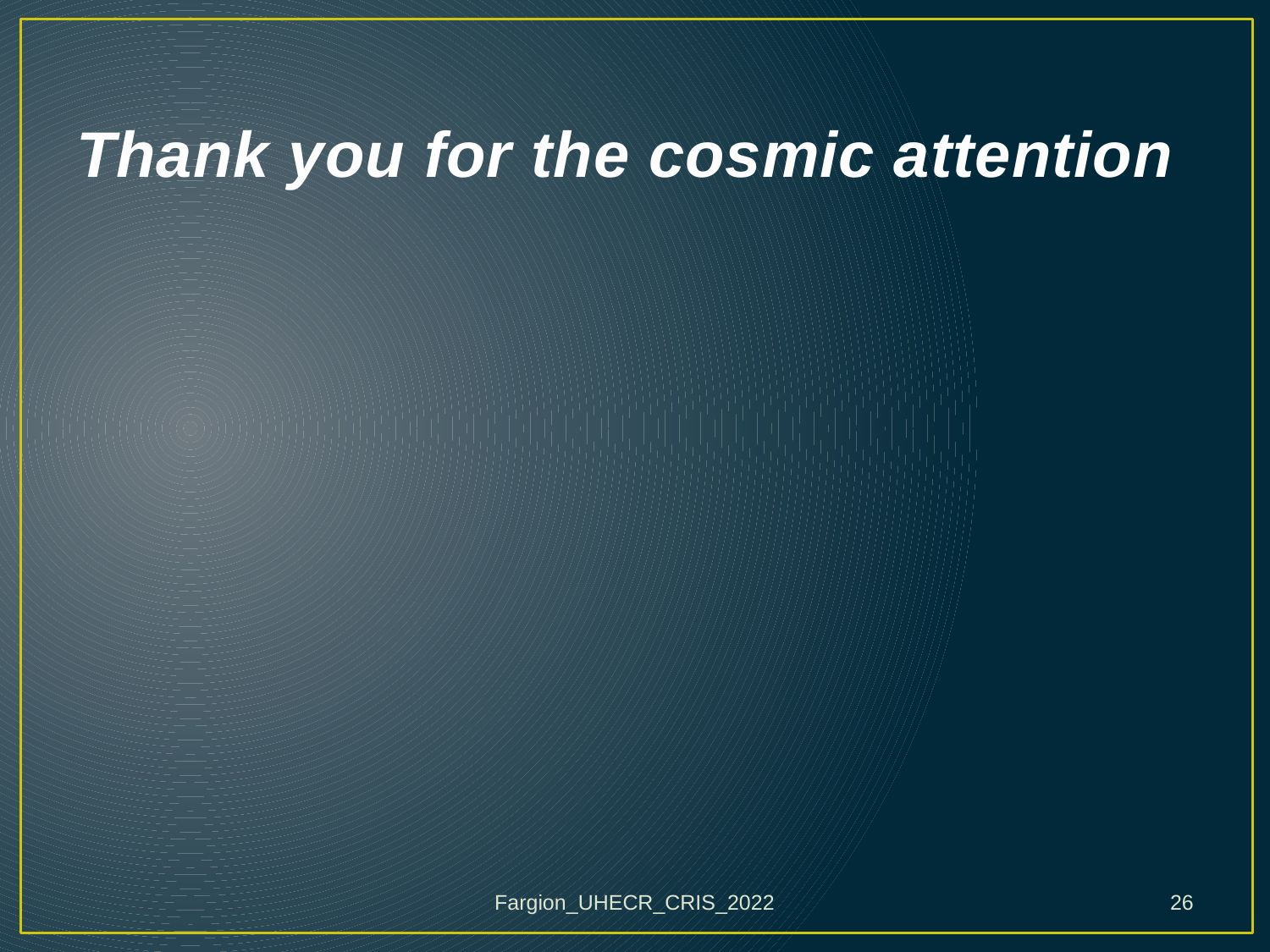

# Thank you for the cosmic attention

Fargion_UHECR_CRIS_2022
26